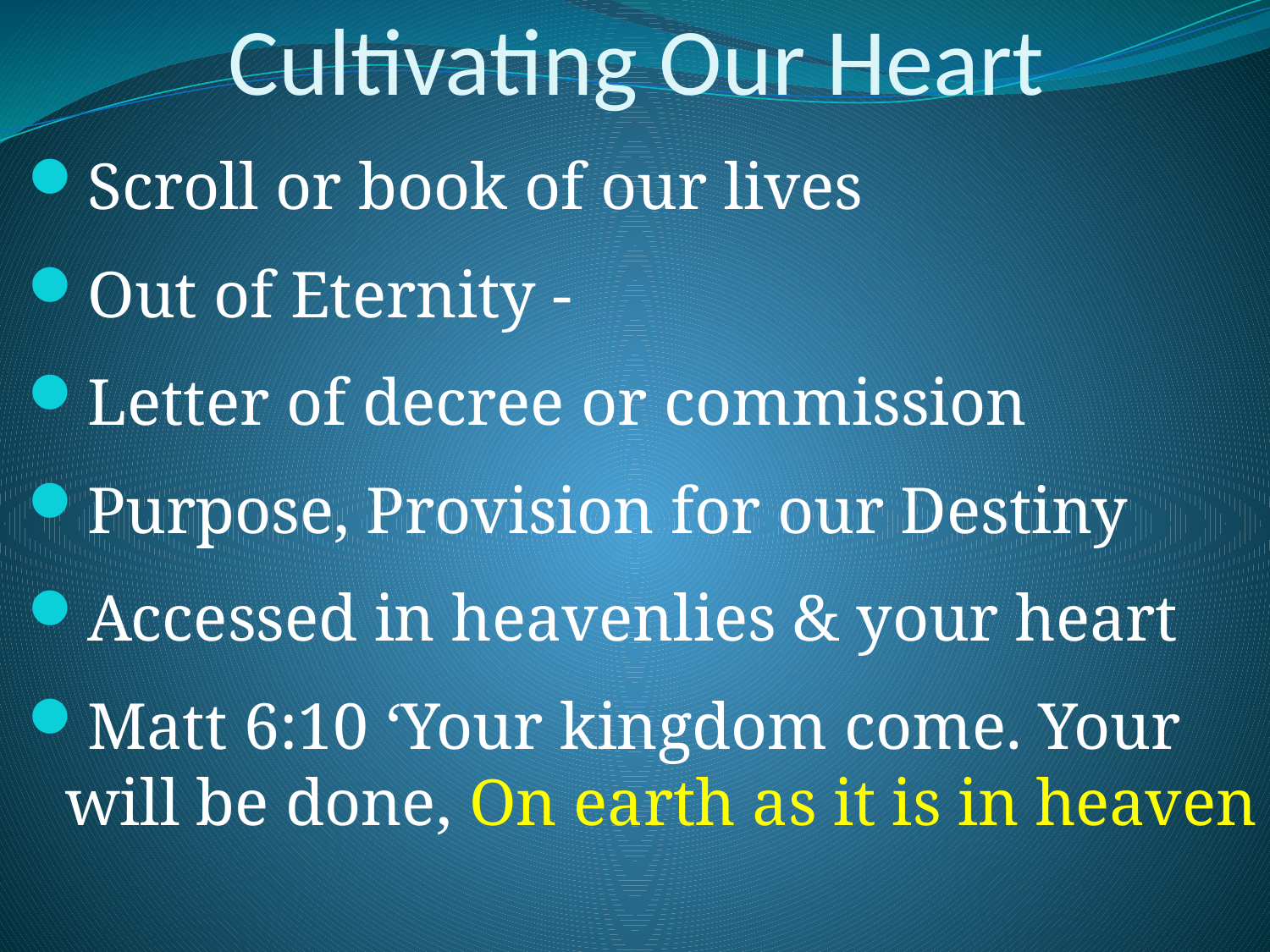

# Cultivating Our Heart
Scroll or book of our lives
Out of Eternity -
Letter of decree or commission
Purpose, Provision for our Destiny
Accessed in heavenlies & your heart
Matt 6:10 ‘Your kingdom come. Your will be done, On earth as it is in heaven